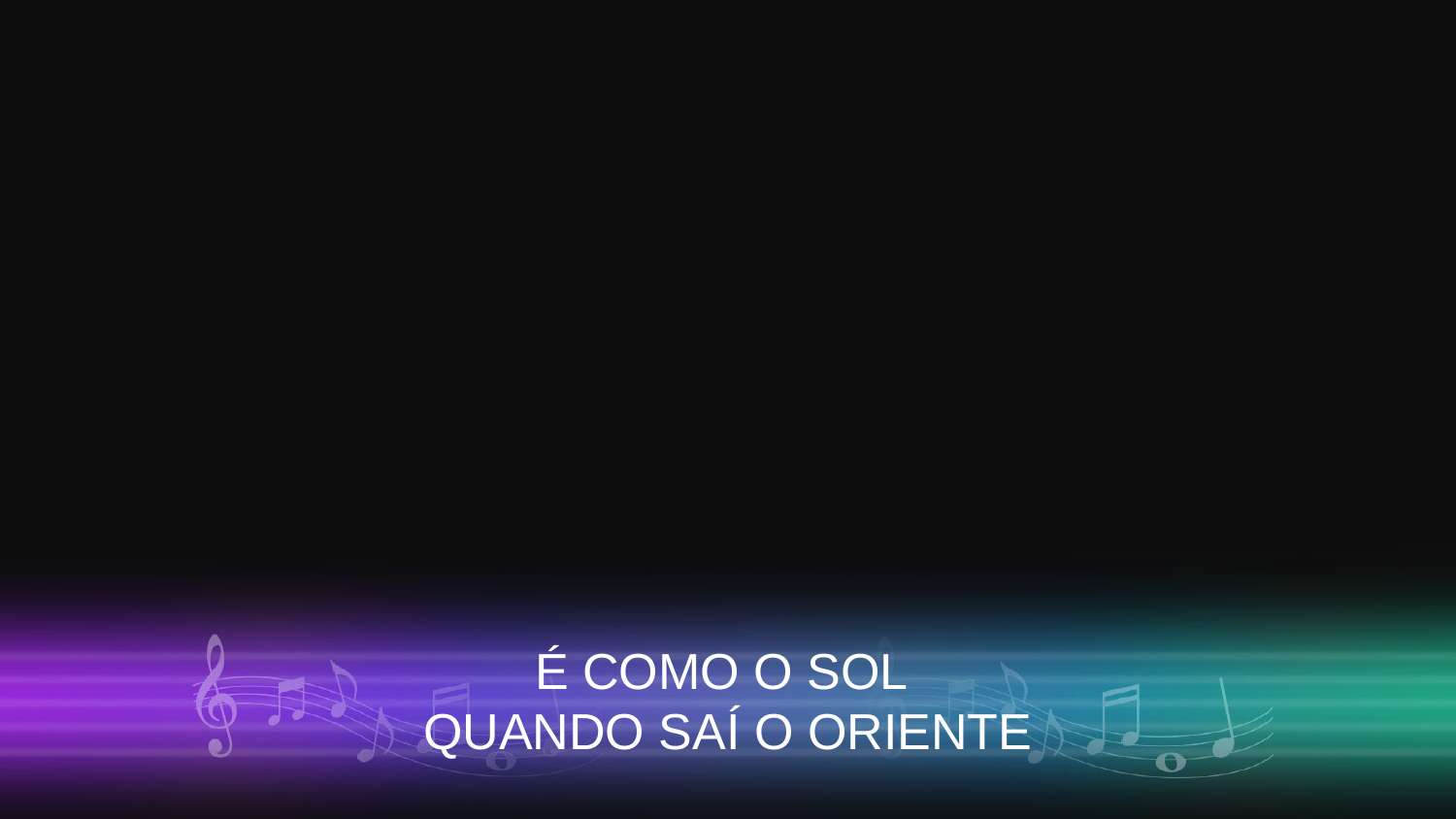

É COMO O SOL
QUANDO SAÍ O ORIENTE